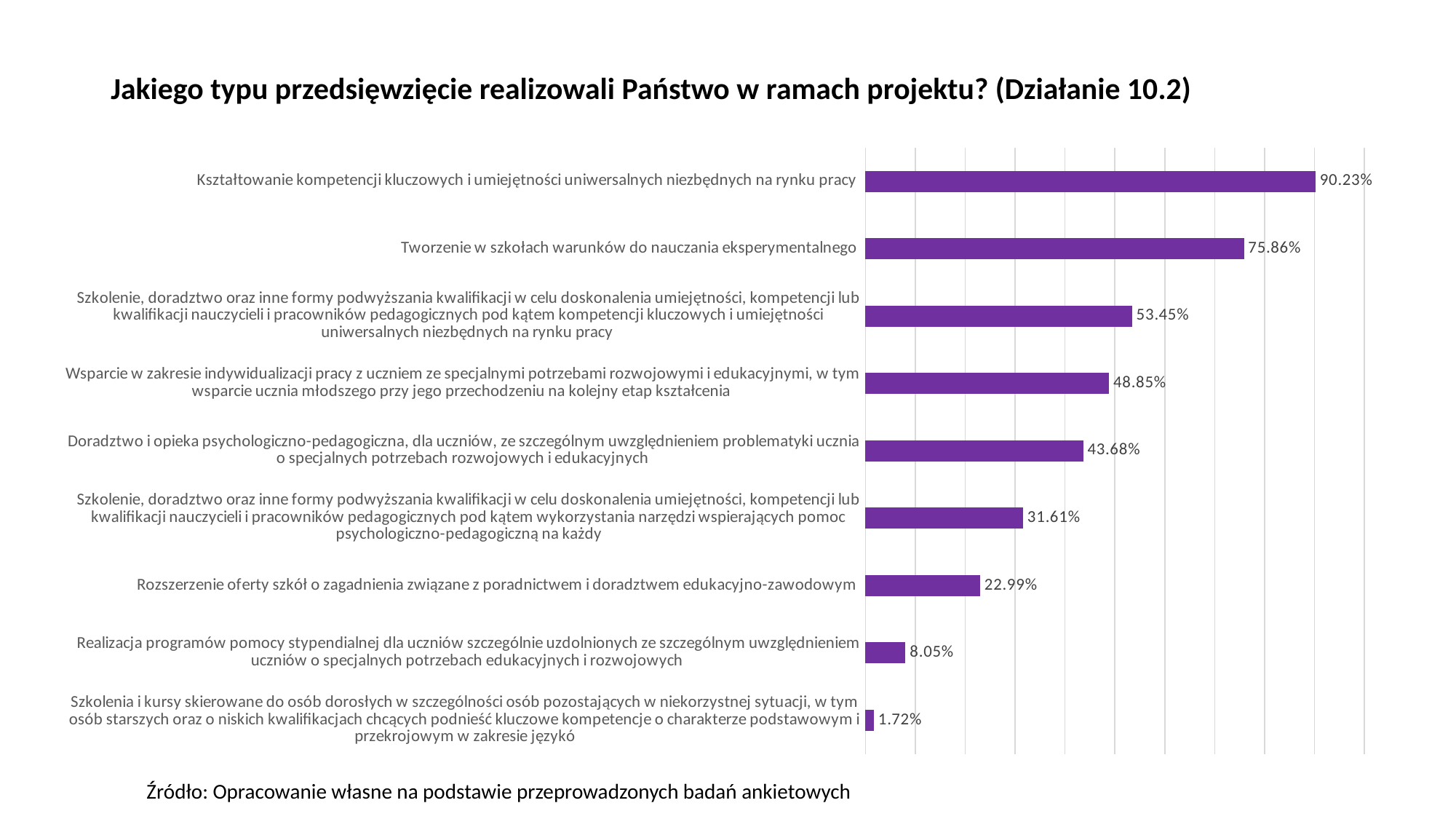

# Jakiego typu przedsięwzięcie realizowali Państwo w ramach projektu? (Działanie 10.2)

### Chart

| Category | Seria 1 |
|---|---|
| Szkolenia i kursy skierowane do osób dorosłych w szczególności osób pozostających w niekorzystnej sytuacji, w tym osób starszych oraz o niskich kwalifikacjach chcących podnieść kluczowe kompetencje o charakterze podstawowym i przekrojowym w zakresie językó | 0.017241379310344827 |
| Realizacja programów pomocy stypendialnej dla uczniów szczególnie uzdolnionych ze szczególnym uwzględnieniem uczniów o specjalnych potrzebach edukacyjnych i rozwojowych  | 0.08045977011494253 |
| Rozszerzenie oferty szkół o zagadnienia związane z poradnictwem i doradztwem edukacyjno-zawodowym  | 0.22988505747126436 |
| Szkolenie, doradztwo oraz inne formy podwyższania kwalifikacji w celu doskonalenia umiejętności, kompetencji lub kwalifikacji nauczycieli i pracowników pedagogicznych pod kątem wykorzystania narzędzi wspierających pomoc psychologiczno-pedagogiczną na każdy | 0.3160919540229885 |
| Doradztwo i opieka psychologiczno-pedagogiczna, dla uczniów, ze szczególnym uwzględnieniem problematyki ucznia o specjalnych potrzebach rozwojowych i edukacyjnych  | 0.4367816091954023 |
| Wsparcie w zakresie indywidualizacji pracy z uczniem ze specjalnymi potrzebami rozwojowymi i edukacyjnymi, w tym wsparcie ucznia młodszego przy jego przechodzeniu na kolejny etap kształcenia  | 0.4885057471264368 |
| Szkolenie, doradztwo oraz inne formy podwyższania kwalifikacji w celu doskonalenia umiejętności, kompetencji lub kwalifikacji nauczycieli i pracowników pedagogicznych pod kątem kompetencji kluczowych i umiejętności uniwersalnych niezbędnych na rynku pracy  | 0.5344827586206896 |
| Tworzenie w szkołach warunków do nauczania eksperymentalnego  | 0.7586206896551724 |
| Kształtowanie kompetencji kluczowych i umiejętności uniwersalnych niezbędnych na rynku pracy  | 0.9022988505747126 |
Źródło: Opracowanie własne na podstawie przeprowadzonych badań ankietowych